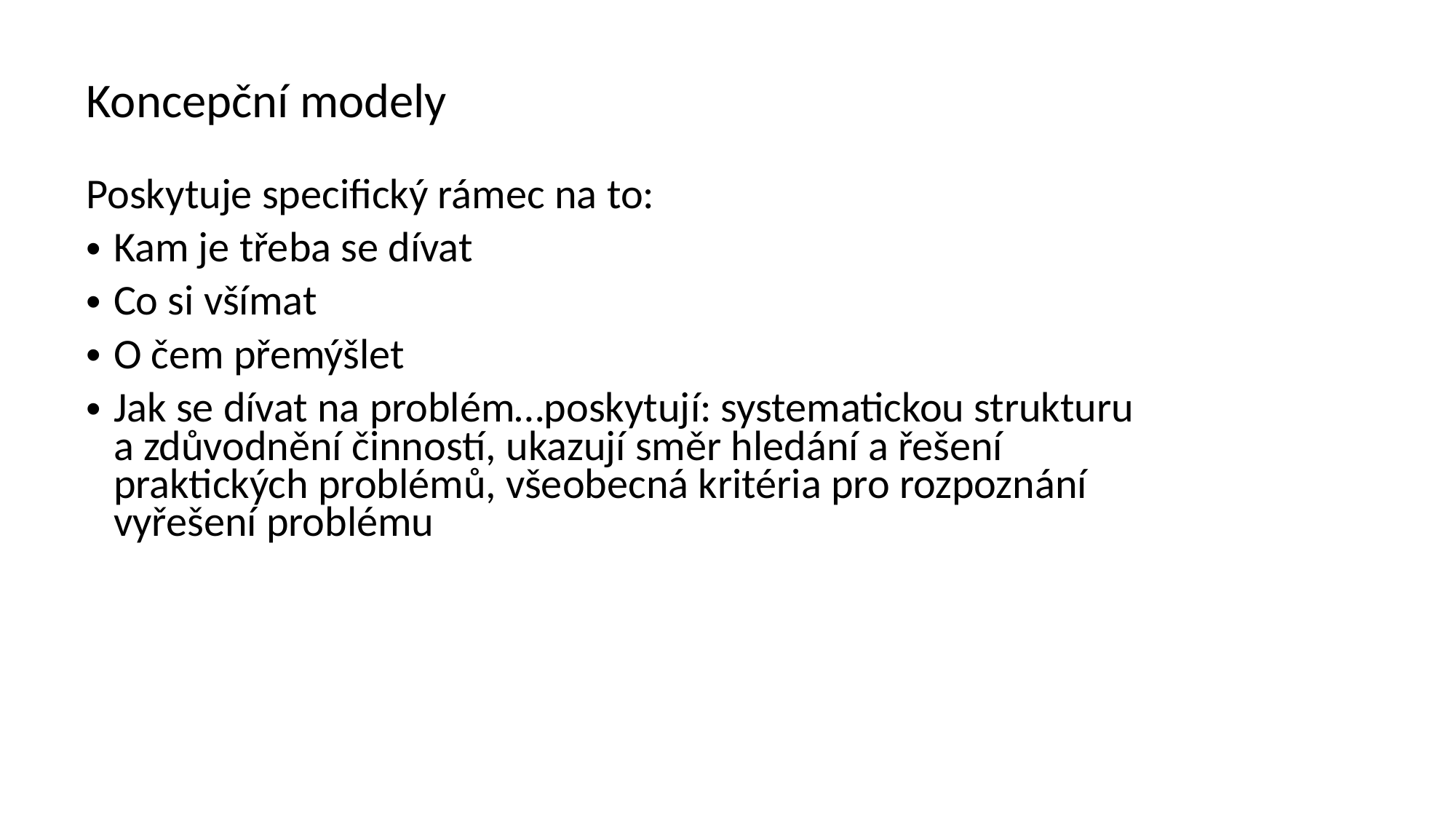

Koncepční modely
Poskytuje specifický rámec na to:
Kam je třeba se dívat
Co si všímat
O čem přemýšlet
Jak se dívat na problém…poskytují: systematickou strukturu a zdůvodnění činností, ukazují směr hledání a řešení praktických problémů, všeobecná kritéria pro rozpoznání vyřešení problému